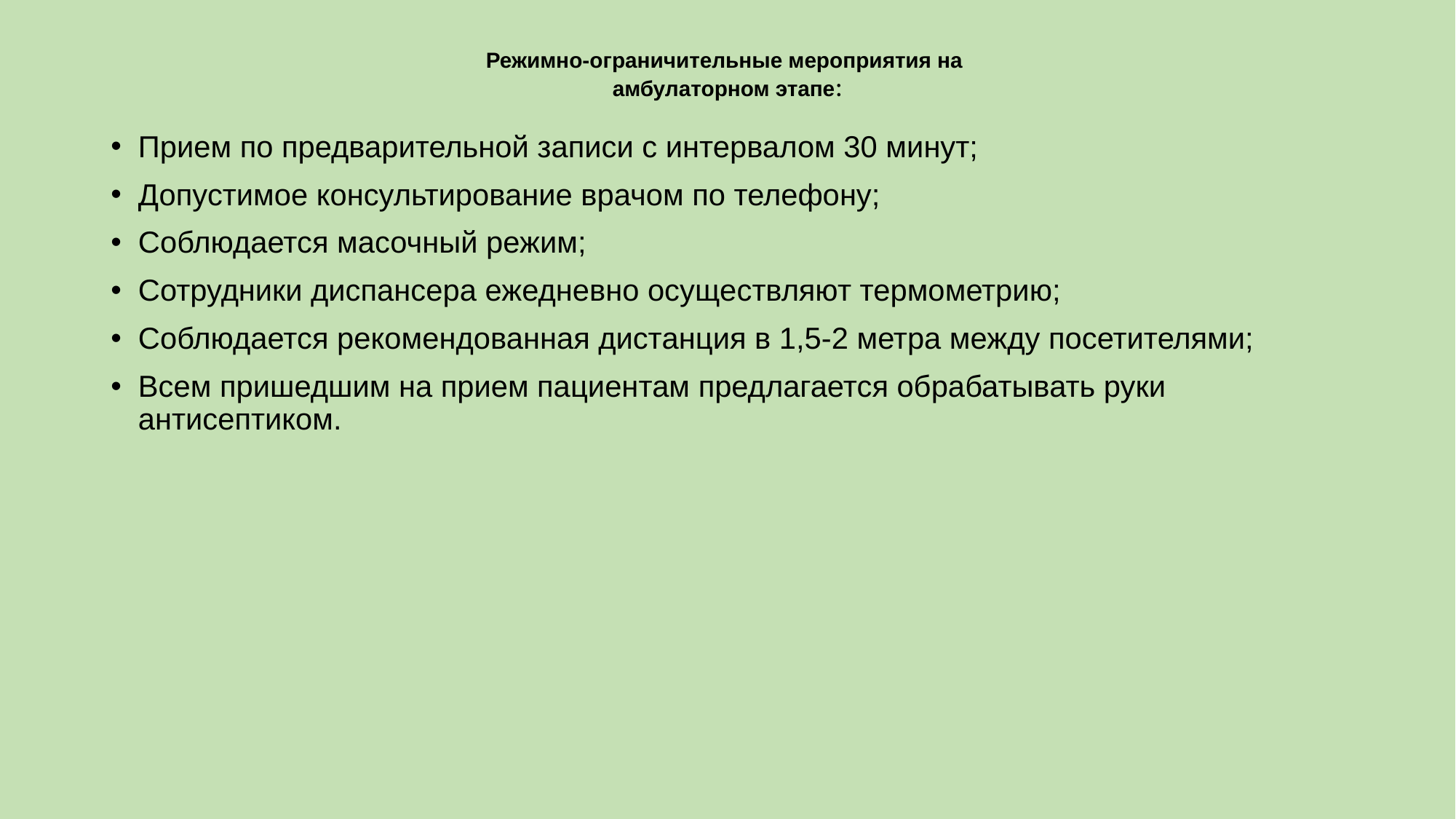

# Режимно-ограничительные мероприятия на амбулаторном этапе:
Прием по предварительной записи с интервалом 30 минут;
Допустимое консультирование врачом по телефону;
Соблюдается масочный режим;
Сотрудники диспансера ежедневно осуществляют термометрию;
Соблюдается рекомендованная дистанция в 1,5-2 метра между посетителями;
Всем пришедшим на прием пациентам предлагается обрабатывать руки антисептиком.